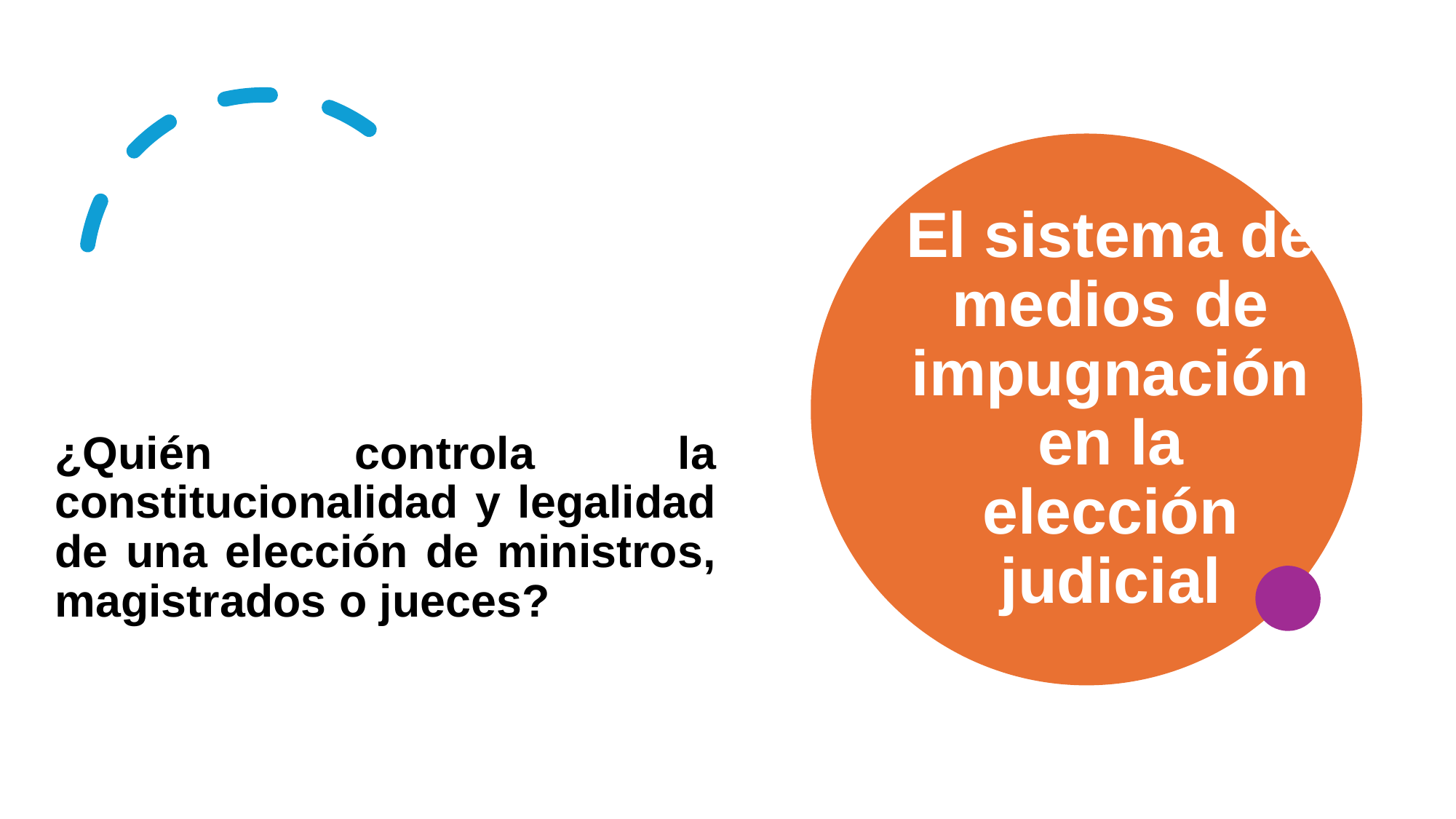

# El sistema de medios de impugnación en la elección judicial
¿Quién controla la constitucionalidad y legalidad de una elección de ministros, magistrados o jueces?